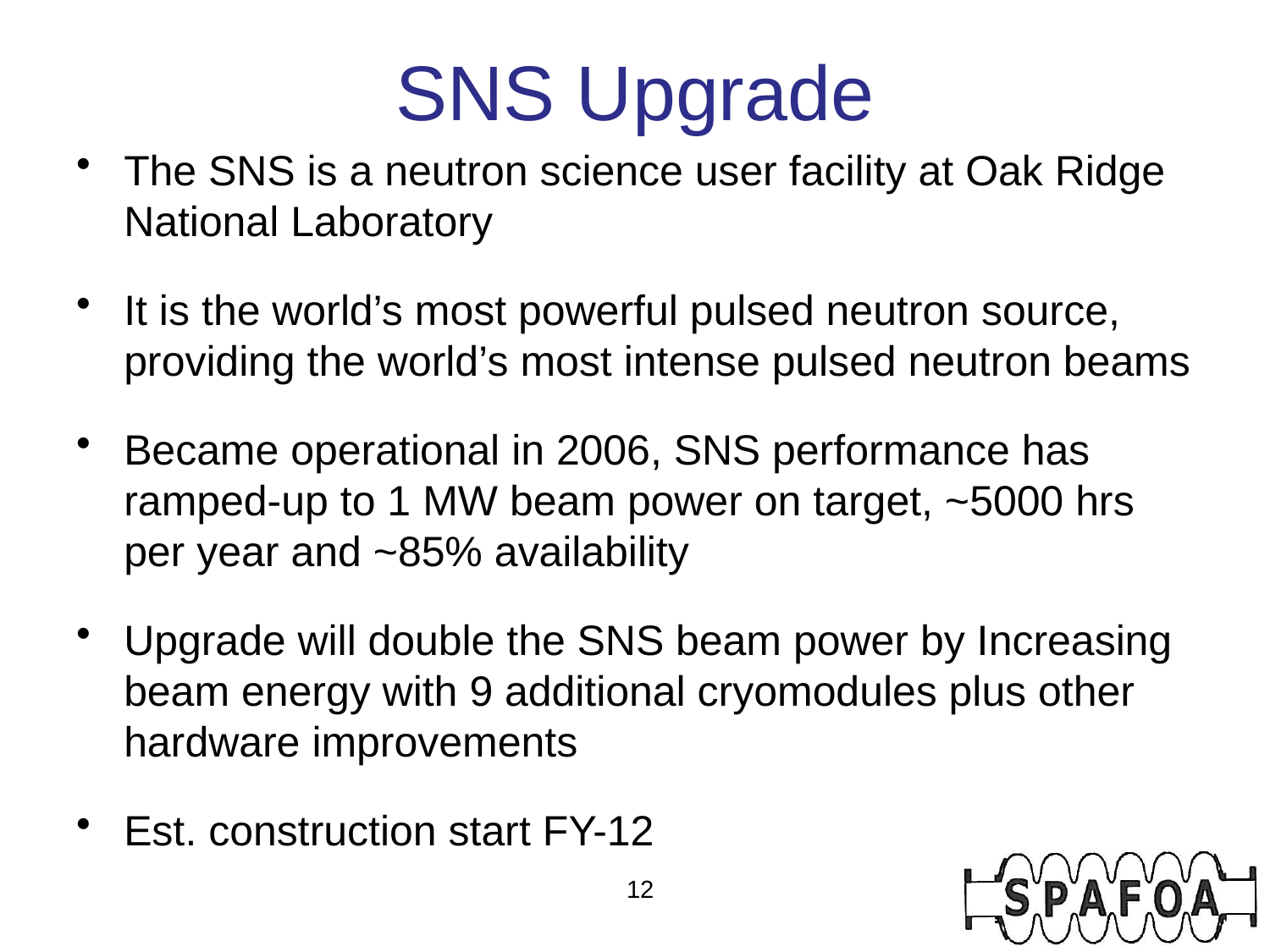

# SNS Upgrade
The SNS is a neutron science user facility at Oak Ridge National Laboratory

It is the world’s most powerful pulsed neutron source, providing the world’s most intense pulsed neutron beams

Became operational in 2006, SNS performance has ramped-up to 1 MW beam power on target, ~5000 hrs per year and ~85% availability

Upgrade will double the SNS beam power by Increasing beam energy with 9 additional cryomodules plus other hardware improvements

Est. construction start FY-12

12